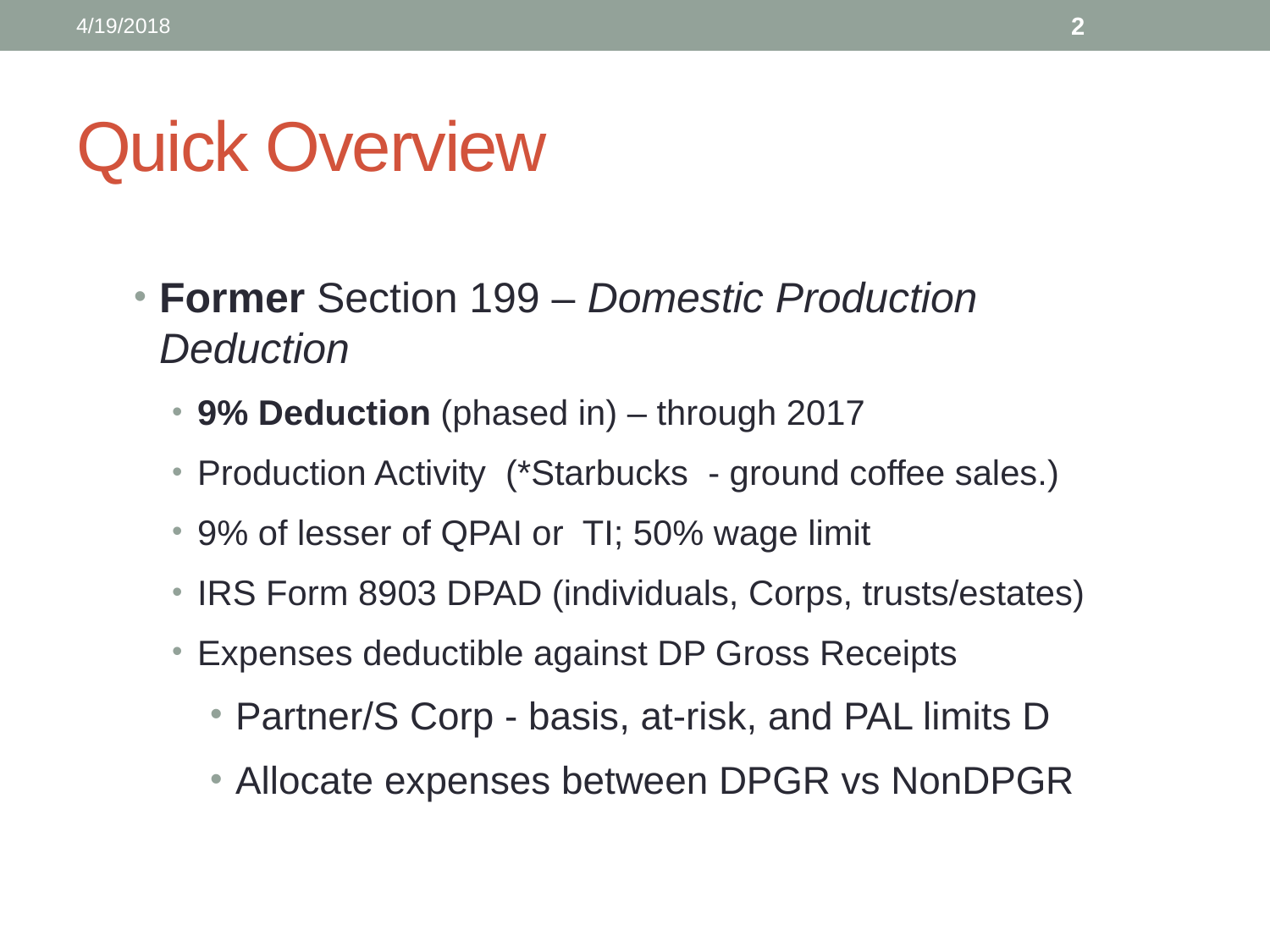

4/19/2018
2
# Quick Overview
Former Section 199 – Domestic Production Deduction
9% Deduction (phased in) – through 2017
Production Activity  (*Starbucks  - ground coffee sales.)
9% of lesser of QPAI or  TI; 50% wage limit
IRS Form 8903 DPAD (individuals, Corps, trusts/estates)
Expenses deductible against DP Gross Receipts
Partner/S Corp - basis, at-risk, and PAL limits D
Allocate expenses between DPGR vs NonDPGR